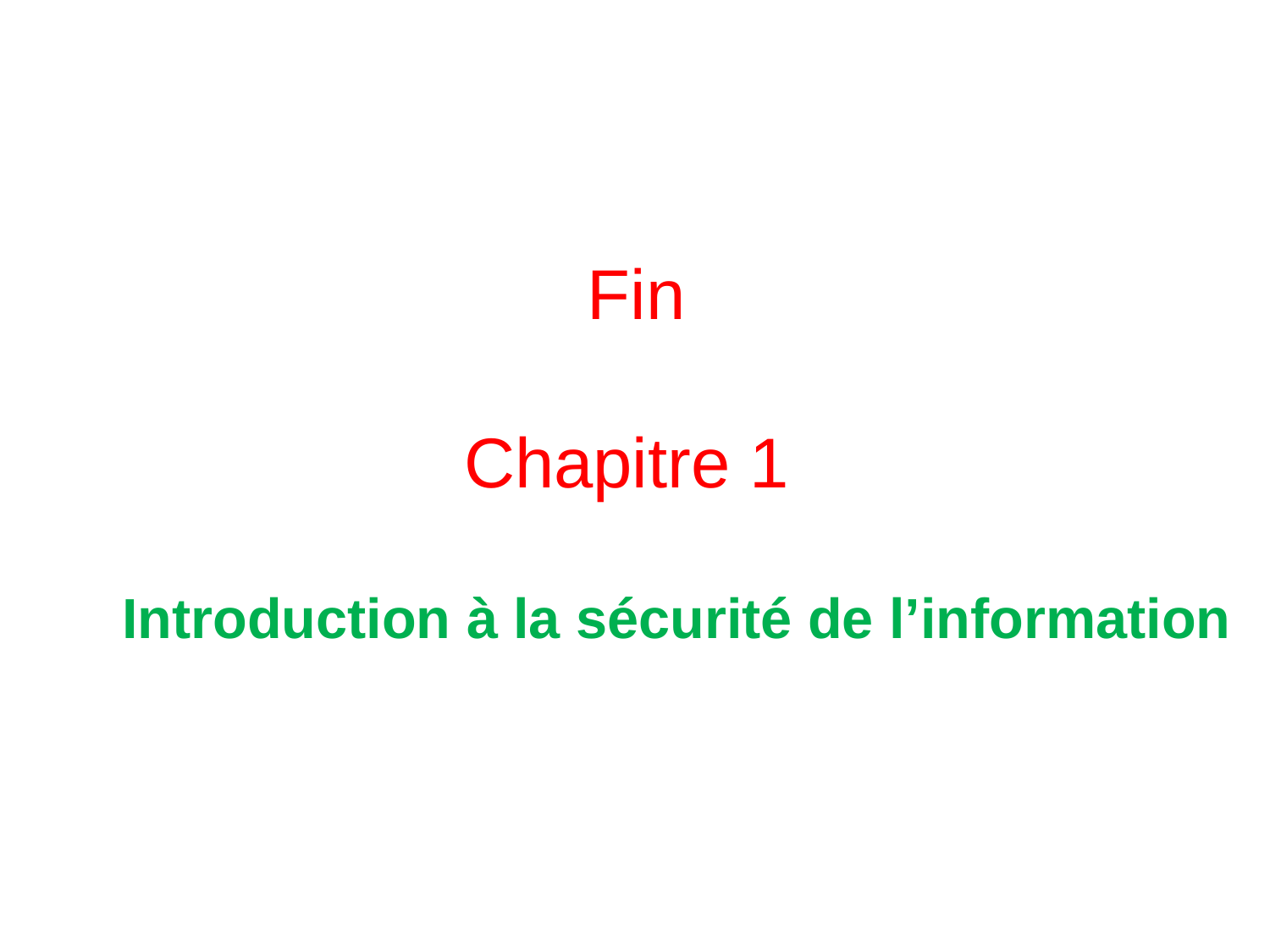

# Fin Chapitre 1
Introduction à la sécurité de l’information